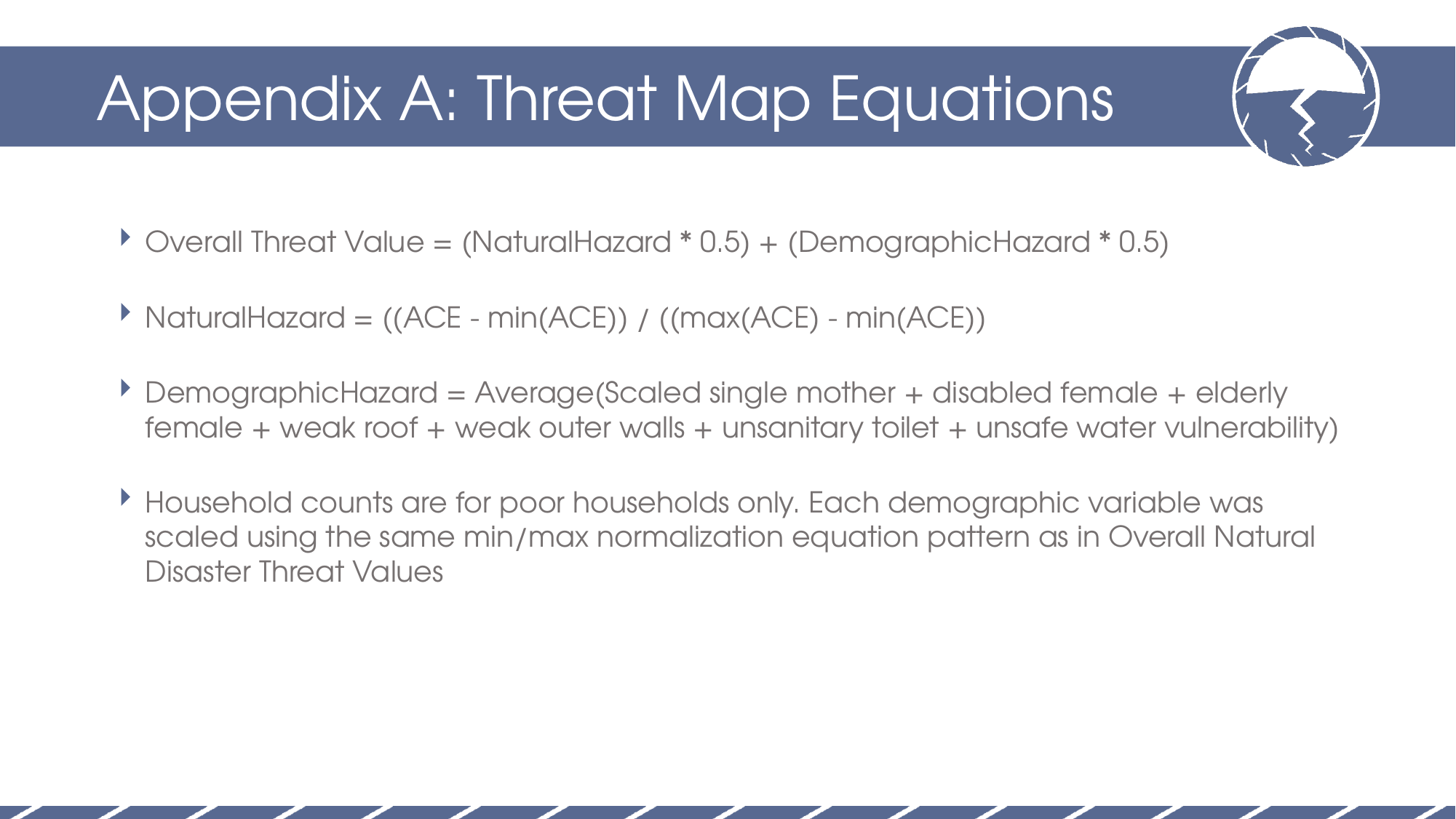

Appendix A: Threat Map Equations
Overall Threat Value = (NaturalHazard * 0.5) + (DemographicHazard * 0.5)

NaturalHazard = ((ACE - min(ACE)) / ((max(ACE) - min(ACE))

DemographicHazard = Average(Scaled single mother + disabled female + elderly female + weak roof + weak outer walls + unsanitary toilet + unsafe water vulnerability)

Household counts are for poor households only. Each demographic variable was scaled using the same min/max normalization equation pattern as in Overall Natural Disaster Threat Values